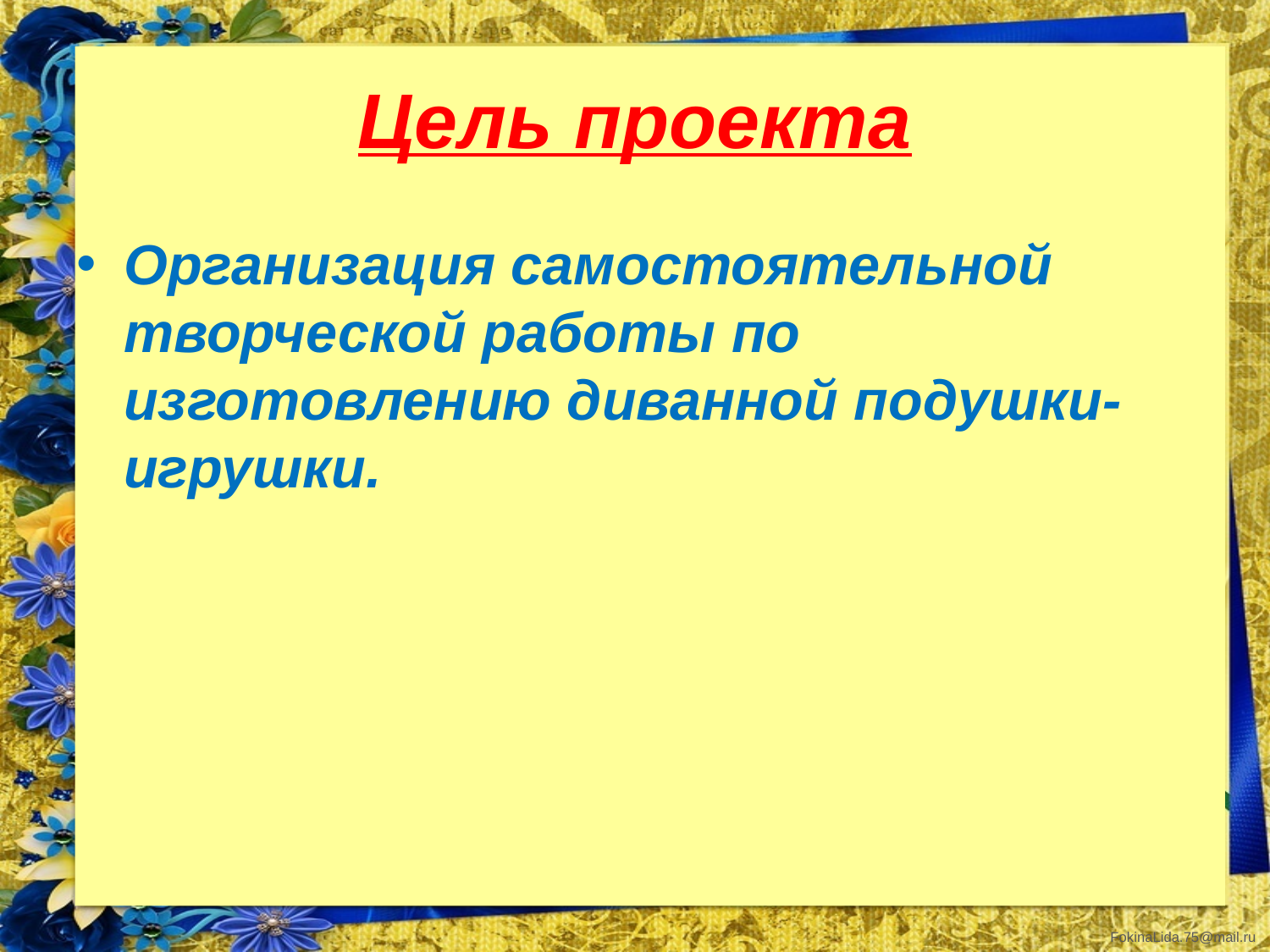

# Цель проекта
Организация самостоятельной творческой работы по изготовлению диванной подушки-игрушки.